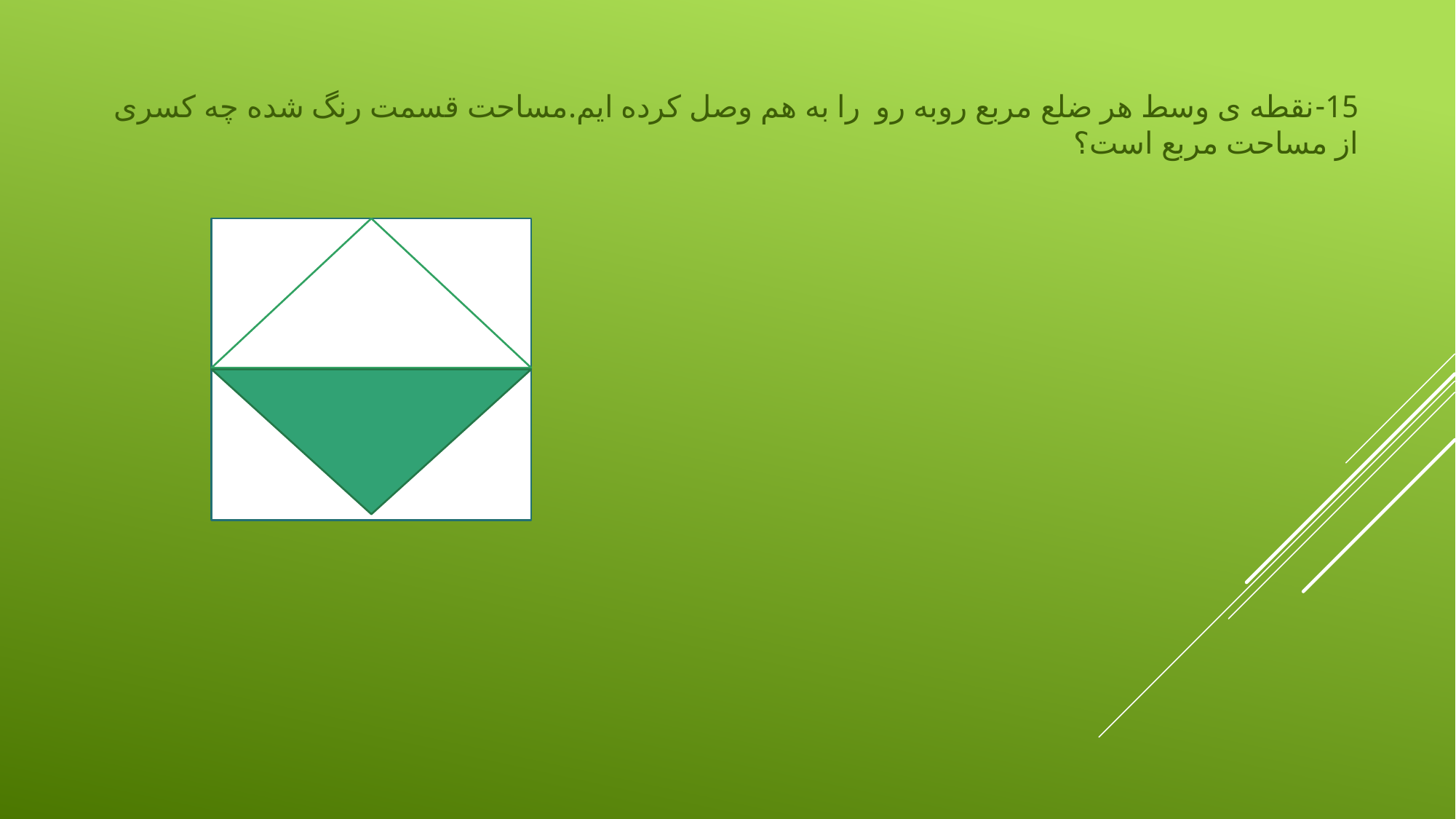

15-نقطه ی وسط هر ضلع مربع روبه رو  را به هم وصل کرده ایم.مساحت قسمت رنگ شده چه کسری از مساحت مربع است؟